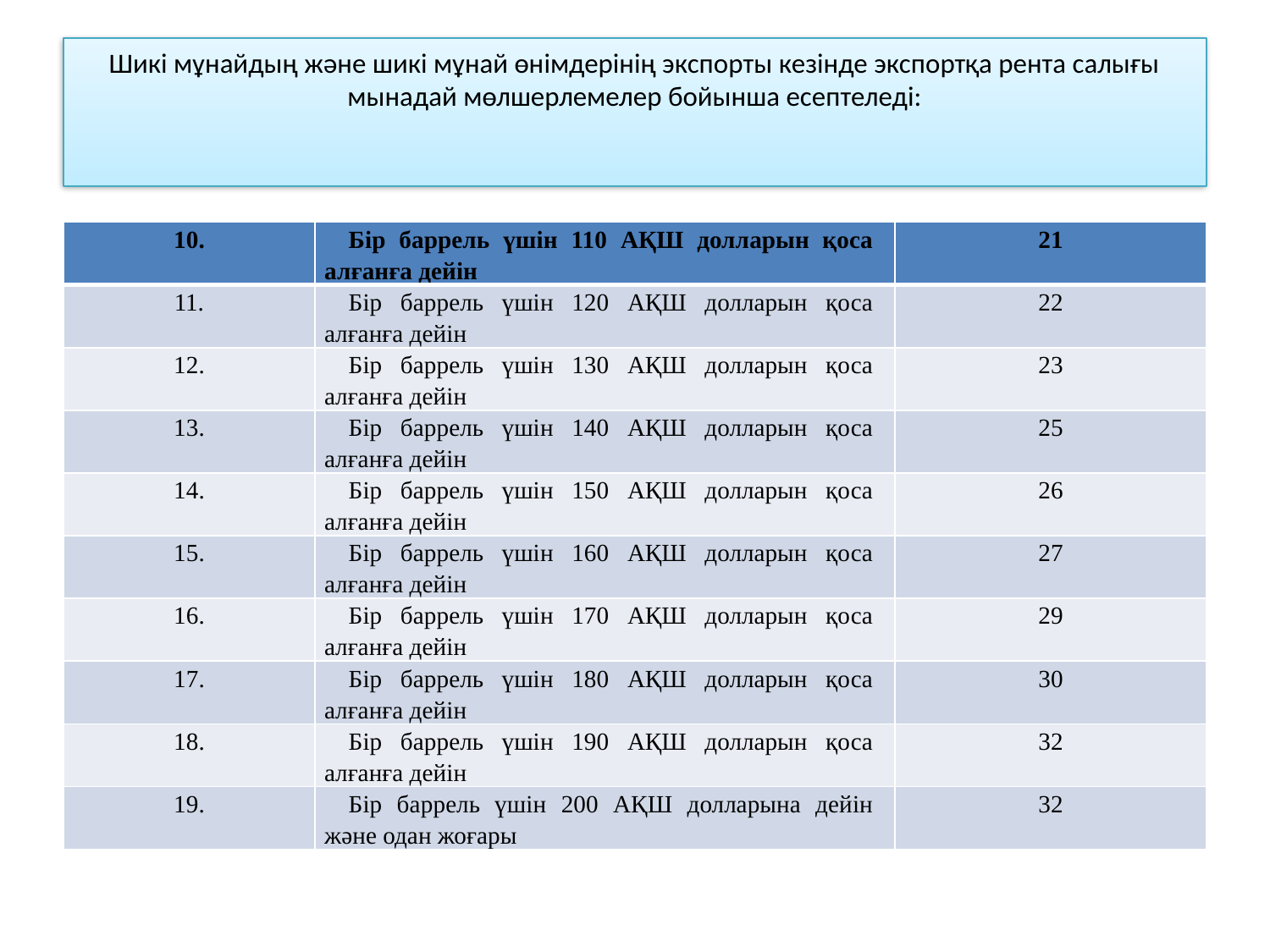

# Шикі мұнайдың және шикі мұнай өнімдерінің экспорты кезінде экспортқа рента салығы мынадай мөлшерлемелер бойынша есептеледі:
| 10. | Бір баррель үшiн 110 АҚШ долларын қоса алғанға дейін | 21 |
| --- | --- | --- |
| 11. | Бір баррель үшiн 120 АҚШ долларын қоса алғанға дейін | 22 |
| 12. | Бір баррель үшiн 130 АҚШ долларын қоса алғанға дейін | 23 |
| 13. | Бір баррель үшiн 140 АҚШ долларын қоса алғанға дейін | 25 |
| 14. | Бір баррель үшiн 150 АҚШ долларын қоса алғанға дейін | 26 |
| 15. | Бір баррель үшiн 160 АҚШ долларын қоса алғанға дейін | 27 |
| 16. | Бір баррель үшiн 170 АҚШ долларын қоса алғанға дейін | 29 |
| 17. | Бір баррель үшiн 180 АҚШ долларын қоса алғанға дейін | 30 |
| 18. | Бір баррель үшiн 190 АҚШ долларын қоса алғанға дейін | 32 |
| 19. | Бір баррель үшiн 200 АҚШ долларына дейiн және одан жоғары | 32 |